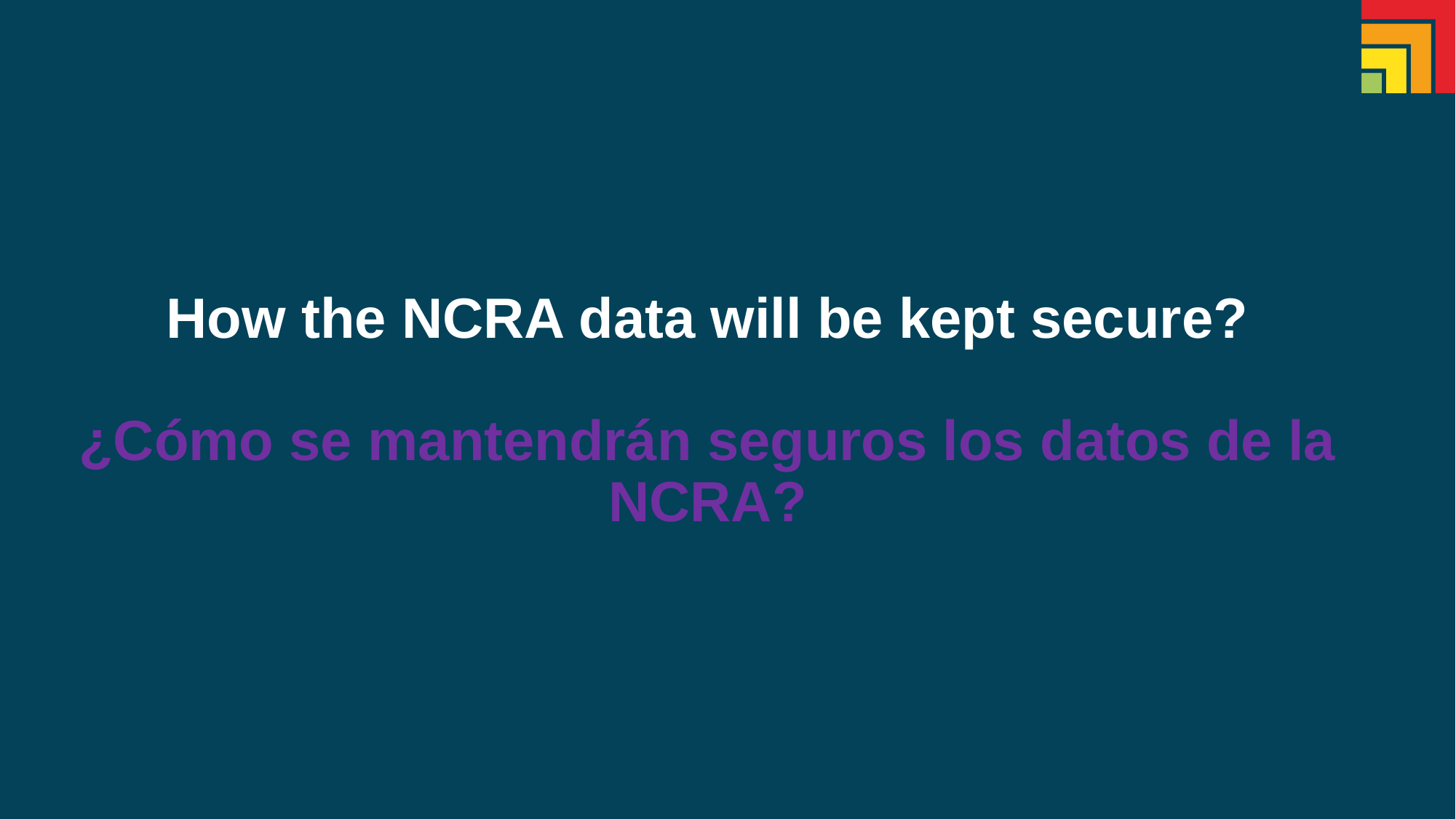

# How the NCRA data will be kept secure? ¿Cómo se mantendrán seguros los datos de la NCRA?